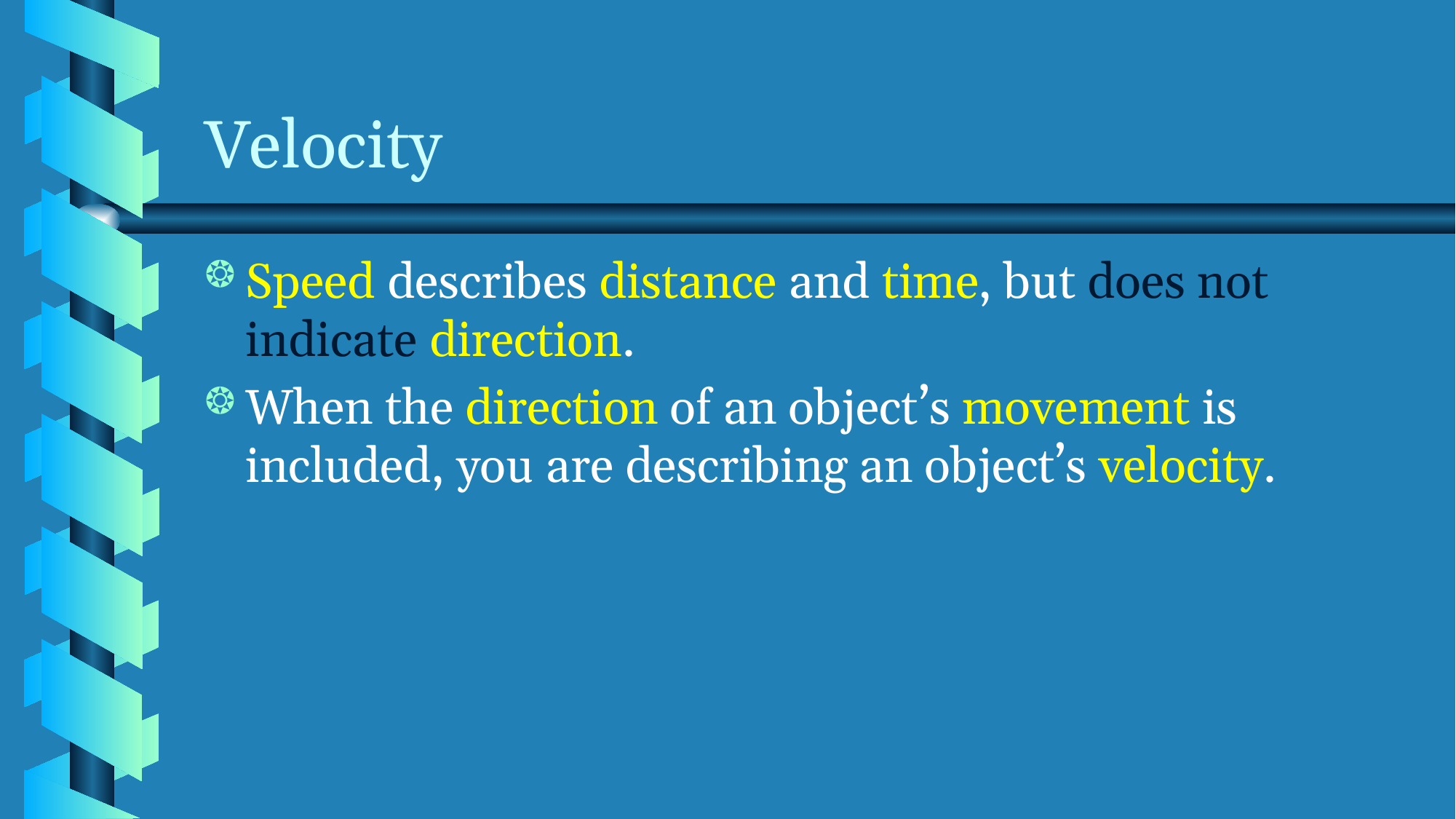

# Velocity
Speed describes distance and time, but does not indicate direction.
When the direction of an object’s movement is included, you are describing an object’s velocity.